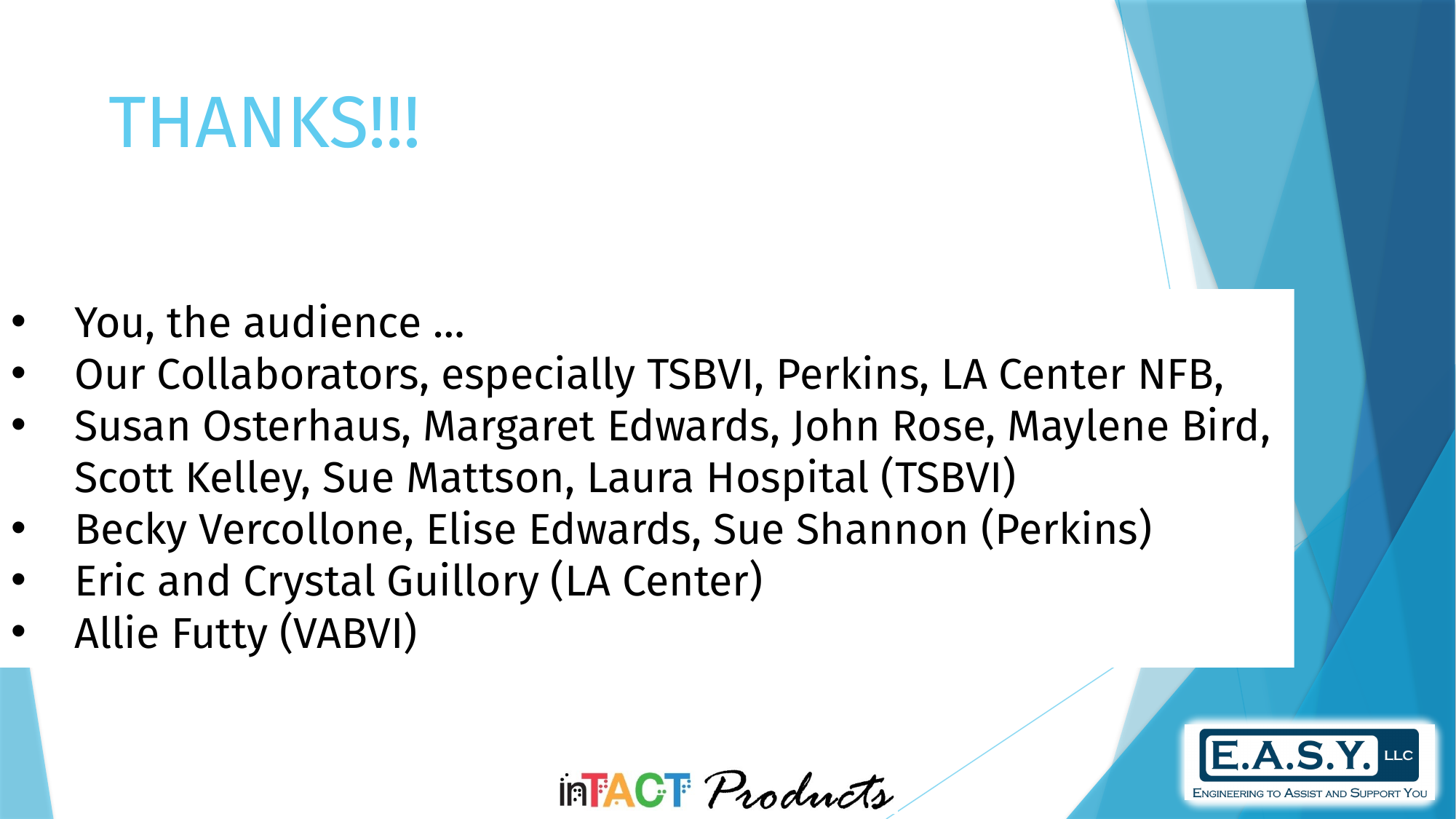

THANKS!!!
You, the audience …
Our Collaborators, especially TSBVI, Perkins, LA Center NFB,
Susan Osterhaus, Margaret Edwards, John Rose, Maylene Bird, Scott Kelley, Sue Mattson, Laura Hospital (TSBVI)
Becky Vercollone, Elise Edwards, Sue Shannon (Perkins)
Eric and Crystal Guillory (LA Center)
Allie Futty (VABVI)